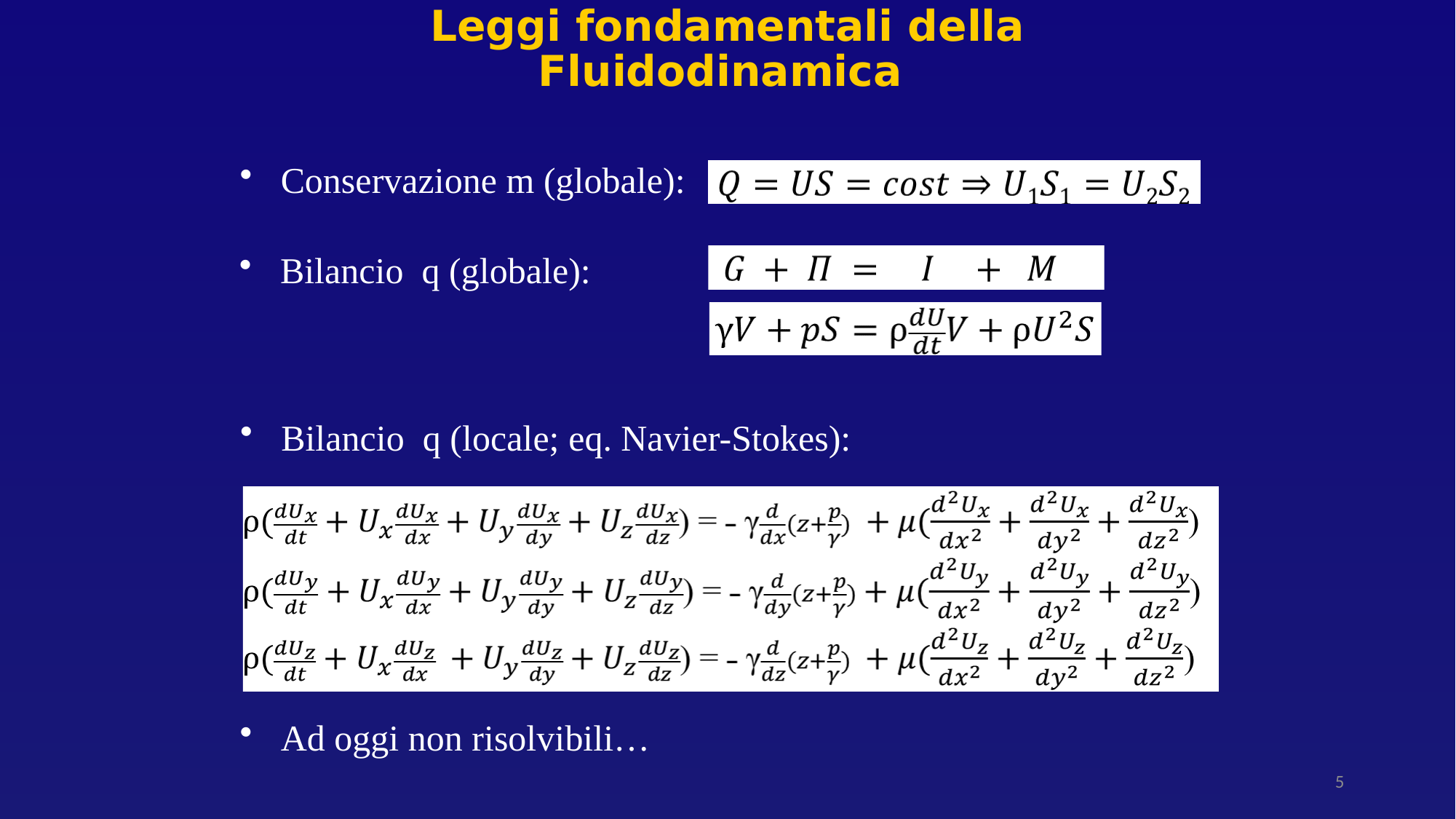

Leggi fondamentali della Fluidodinamica
Conservazione m (globale):

Bilancio  q (globale):

Bilancio  q (locale; eq. Navier-Stokes):

Ad oggi non risolvibili…
5